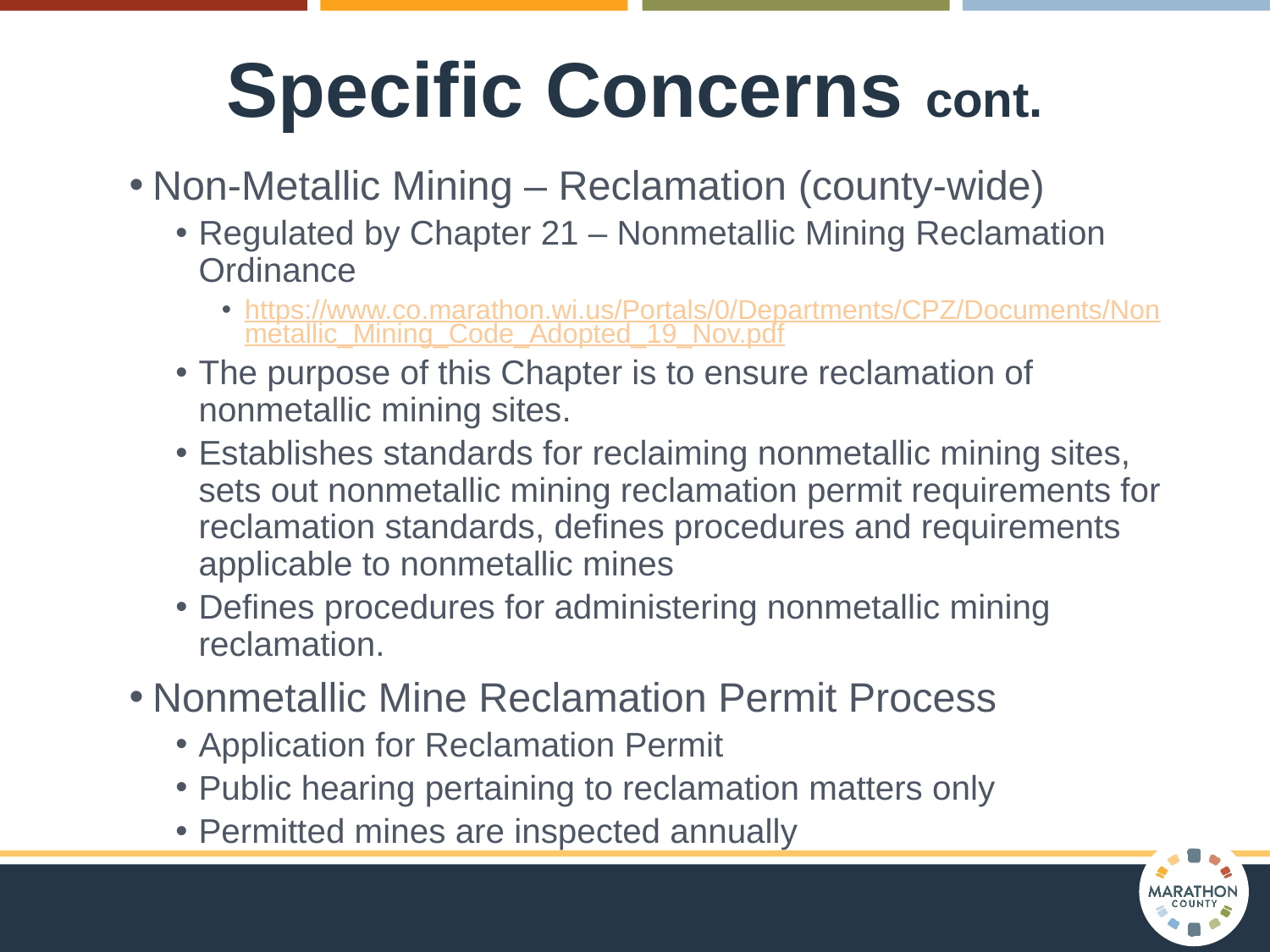

# Specific Concerns cont.
Non-Metallic Mining – Reclamation (county-wide)
Regulated by Chapter 21 – Nonmetallic Mining Reclamation Ordinance
https://www.co.marathon.wi.us/Portals/0/Departments/CPZ/Documents/Nonmetallic_Mining_Code_Adopted_19_Nov.pdf
The purpose of this Chapter is to ensure reclamation of nonmetallic mining sites.
Establishes standards for reclaiming nonmetallic mining sites, sets out nonmetallic mining reclamation permit requirements for reclamation standards, defines procedures and requirements applicable to nonmetallic mines
Defines procedures for administering nonmetallic mining reclamation.
Nonmetallic Mine Reclamation Permit Process
Application for Reclamation Permit
Public hearing pertaining to reclamation matters only
Permitted mines are inspected annually